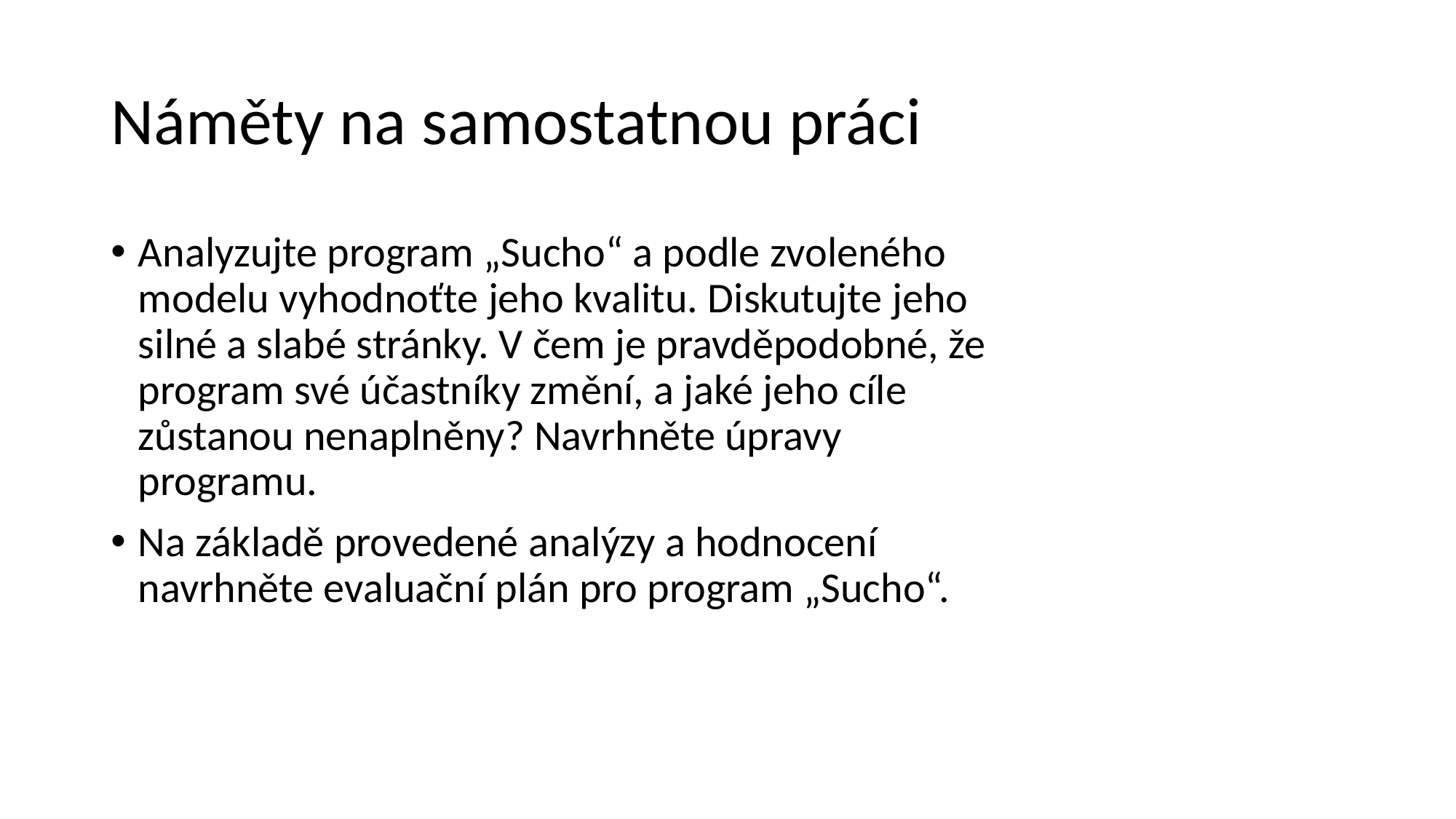

# Náměty na samostatnou práci
Analyzujte program „Sucho“ a podle zvoleného modelu vyhodnoťte jeho kvalitu. Diskutujte jeho silné a slabé stránky. V čem je pravděpodobné, že program své účastníky změní, a jaké jeho cíle zůstanou nenaplněny? Navrhněte úpravy programu.
Na základě provedené analýzy a hodnocení navrhněte evaluační plán pro program „Sucho“.